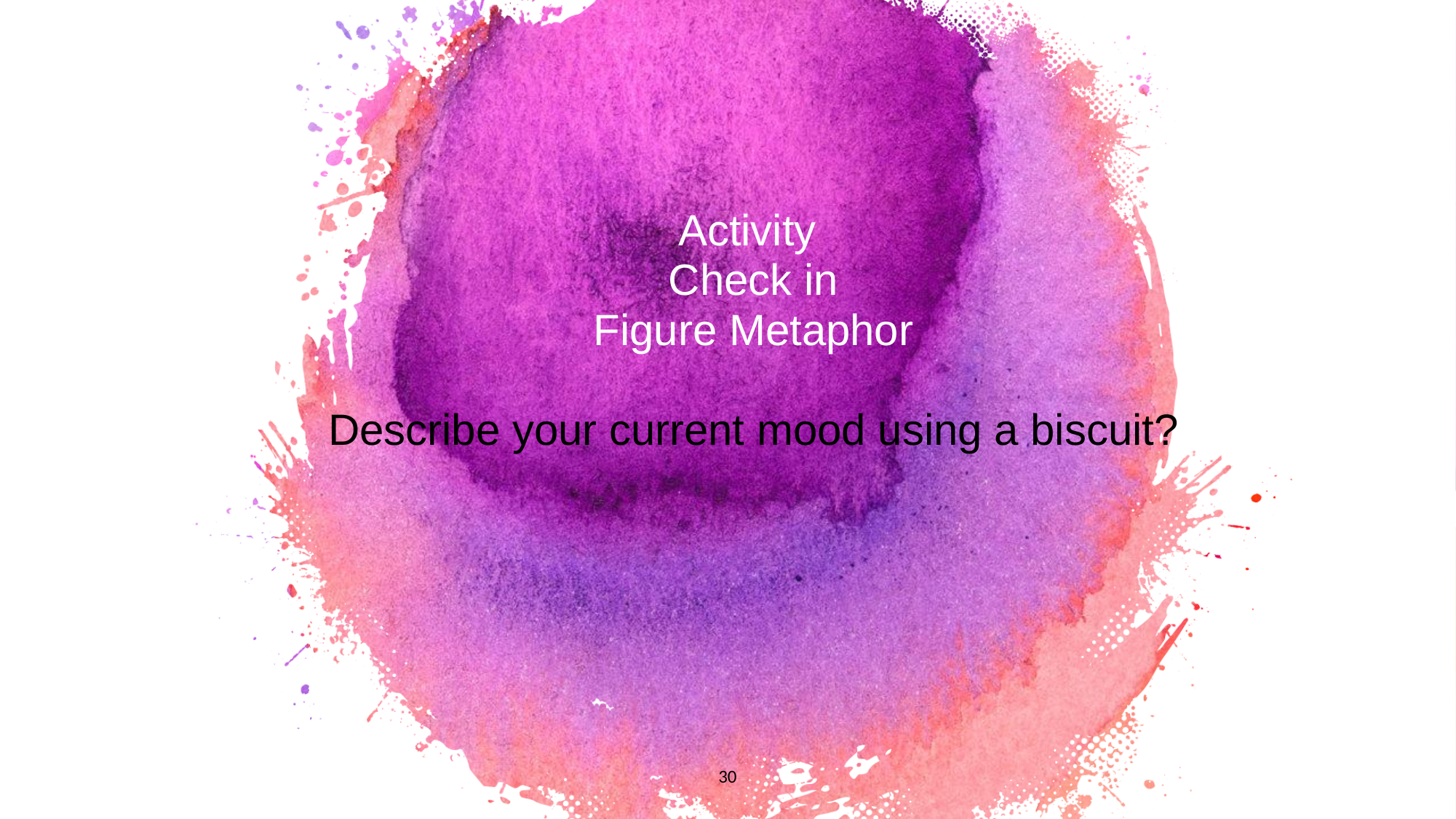

Activity
Check in
Figure Metaphor

Describe your current mood using a biscuit?

30